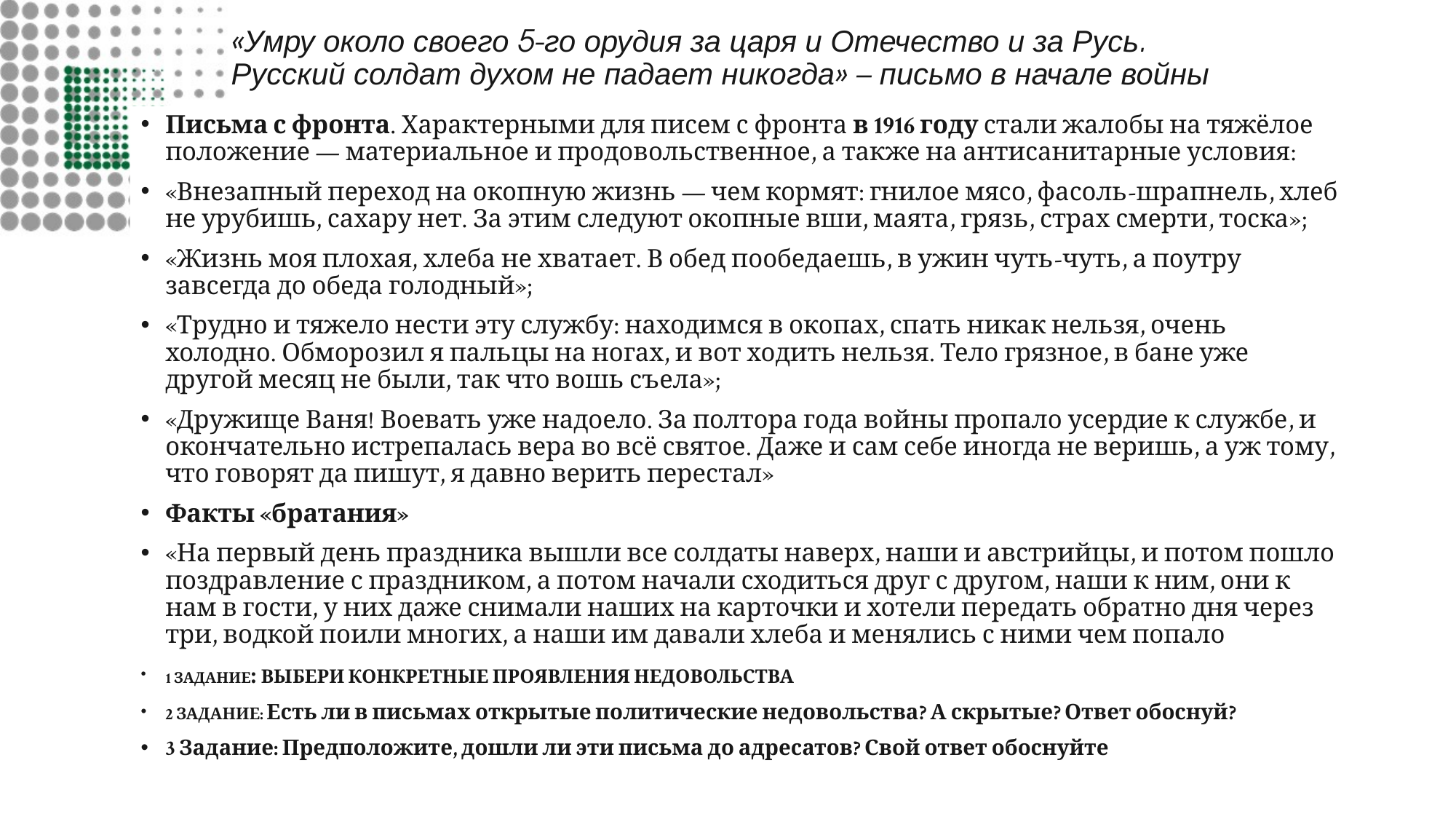

# «Умру около своего 5-го орудия за царя и Отечество и за Русь. Русский солдат духом не падает никогда» – письмо в начале войны
Письма с фронта. Характерными для писем с фронта в 1916 году стали жалобы на тяжёлое положение — материальное и продовольственное, а также на антисанитарные условия:
«Внезапный переход на окопную жизнь — чем кормят: гнилое мясо, фасоль-шрапнель, хлеб не урубишь, сахару нет. За этим следуют окопные вши, маята, грязь, страх смерти, тоска»;
«Жизнь моя плохая, хлеба не хватает. В обед пообедаешь, в ужин чуть-чуть, а поутру завсегда до обеда голодный»;
«Трудно и тяжело нести эту службу: находимся в окопах, спать никак нельзя, очень холодно. Обморозил я пальцы на ногах, и вот ходить нельзя. Тело грязное, в бане уже другой месяц не были, так что вошь съела»;
«Дружище Ваня! Воевать уже надоело. За полтора года войны пропало усердие к службе, и окончательно истрепалась вера во всё святое. Даже и сам себе иногда не веришь, а уж тому, что говорят да пишут, я давно верить перестал»
Факты «братания»
«На первый день праздника вышли все солдаты наверх, наши и австрийцы, и потом пошло поздравление с праздником, а потом начали сходиться друг с другом, наши к ним, они к нам в гости, у них даже снимали наших на карточки и хотели передать обратно дня через три, водкой поили многих, а наши им давали хлеба и менялись с ними чем попало
1 ЗАДАНИЕ: ВЫБЕРИ КОНКРЕТНЫЕ ПРОЯВЛЕНИЯ НЕДОВОЛЬСТВА
2 ЗАДАНИЕ: Есть ли в письмах открытые политические недовольства? А скрытые? Ответ обоснуй?
3 Задание: Предположите, дошли ли эти письма до адресатов? Свой ответ обоснуйте